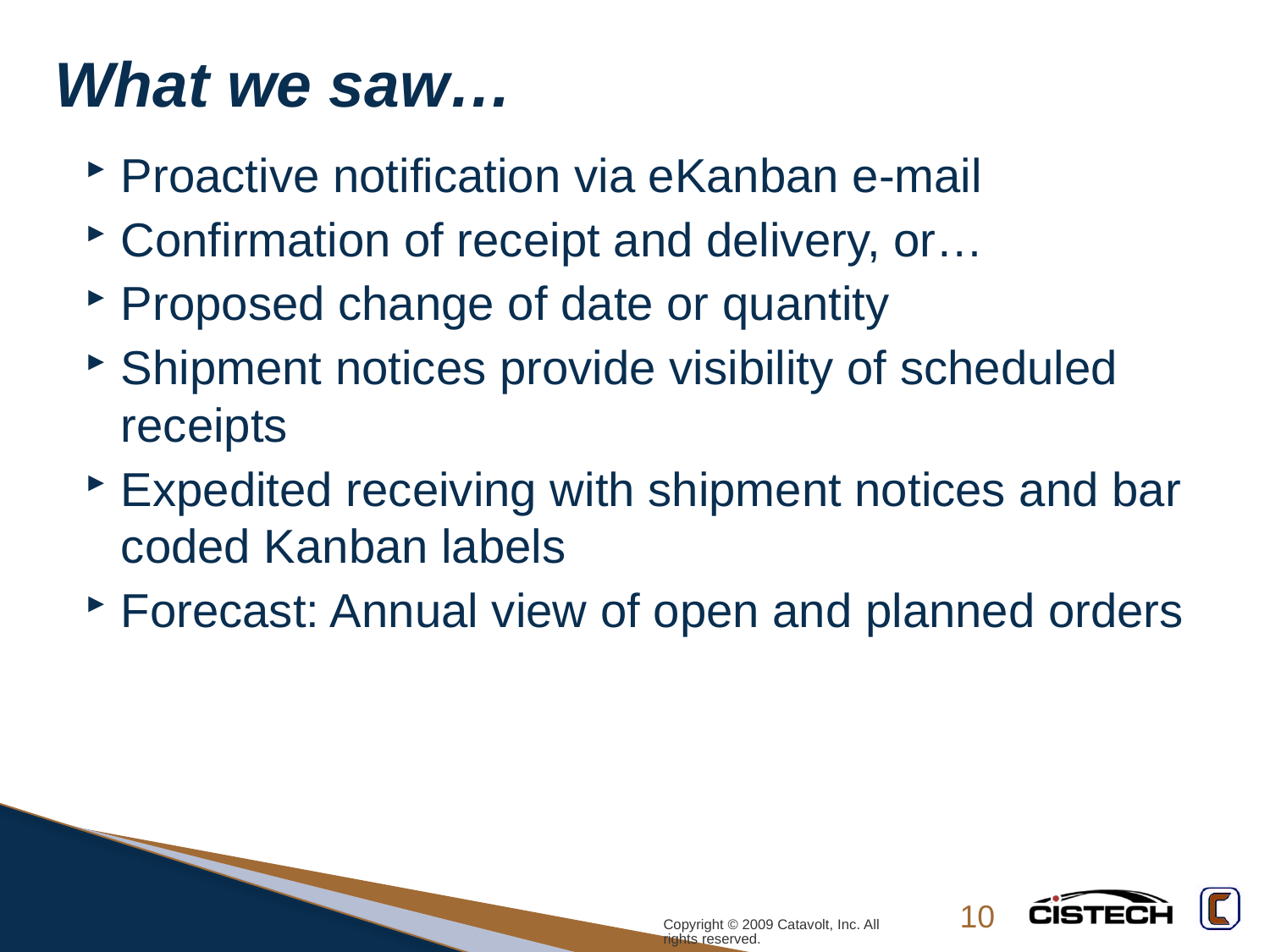

# What we saw…
Proactive notification via eKanban e-mail
Confirmation of receipt and delivery, or…
Proposed change of date or quantity
Shipment notices provide visibility of scheduled receipts
Expedited receiving with shipment notices and bar coded Kanban labels
Forecast: Annual view of open and planned orders

Copyright © 2009 Catavolt, Inc. All rights reserved.
10